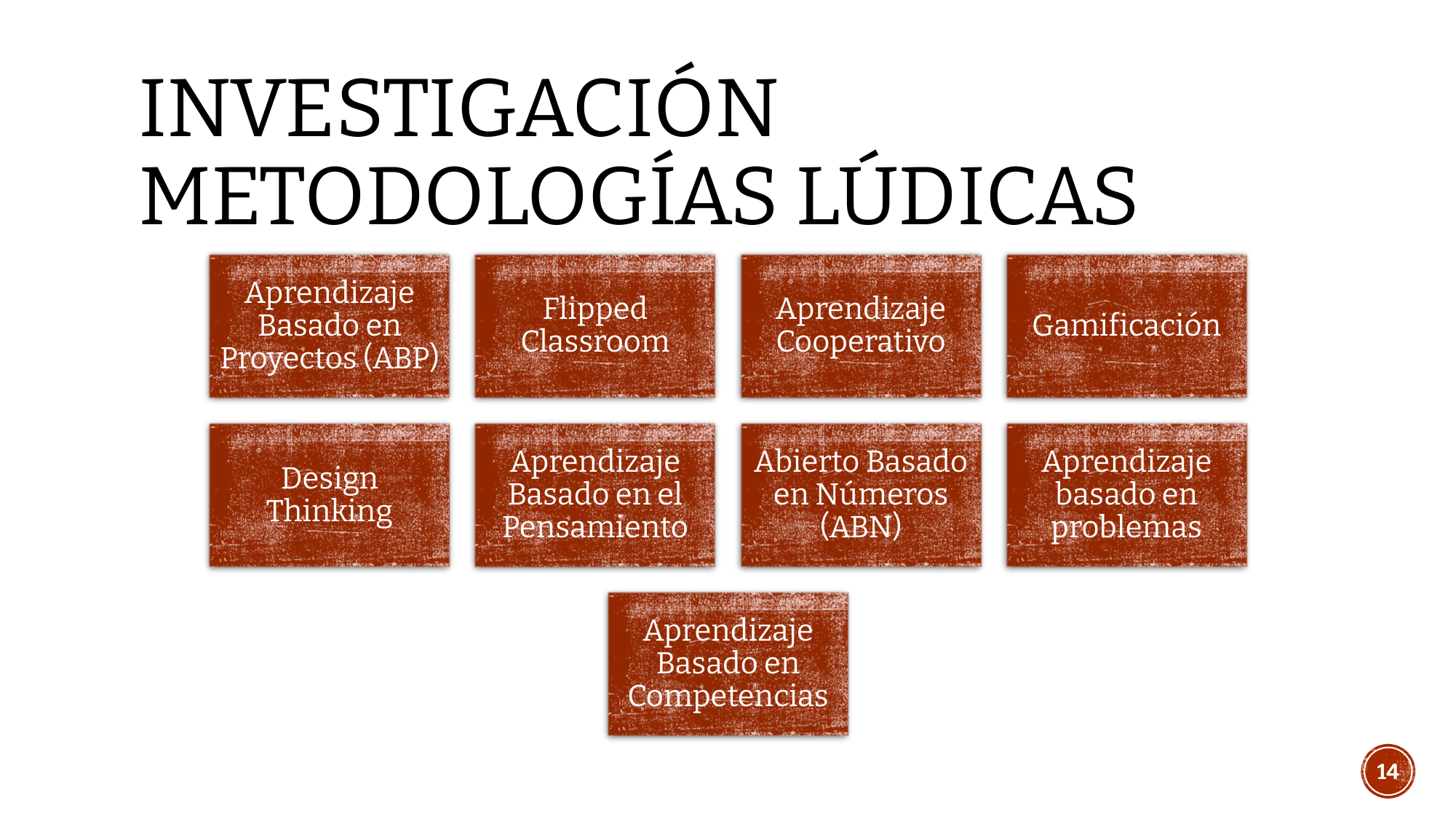

# Investigación Metodologías Lúdicas
Aprendizaje Basado en Proyectos (ABP)
Flipped Classroom
Aprendizaje Cooperativo
Gamificación
Design Thinking
Aprendizaje Basado en el Pensamiento
Abierto Basado en Números (ABN)
Aprendizaje basado en problemas
Aprendizaje Basado en Competencias
14